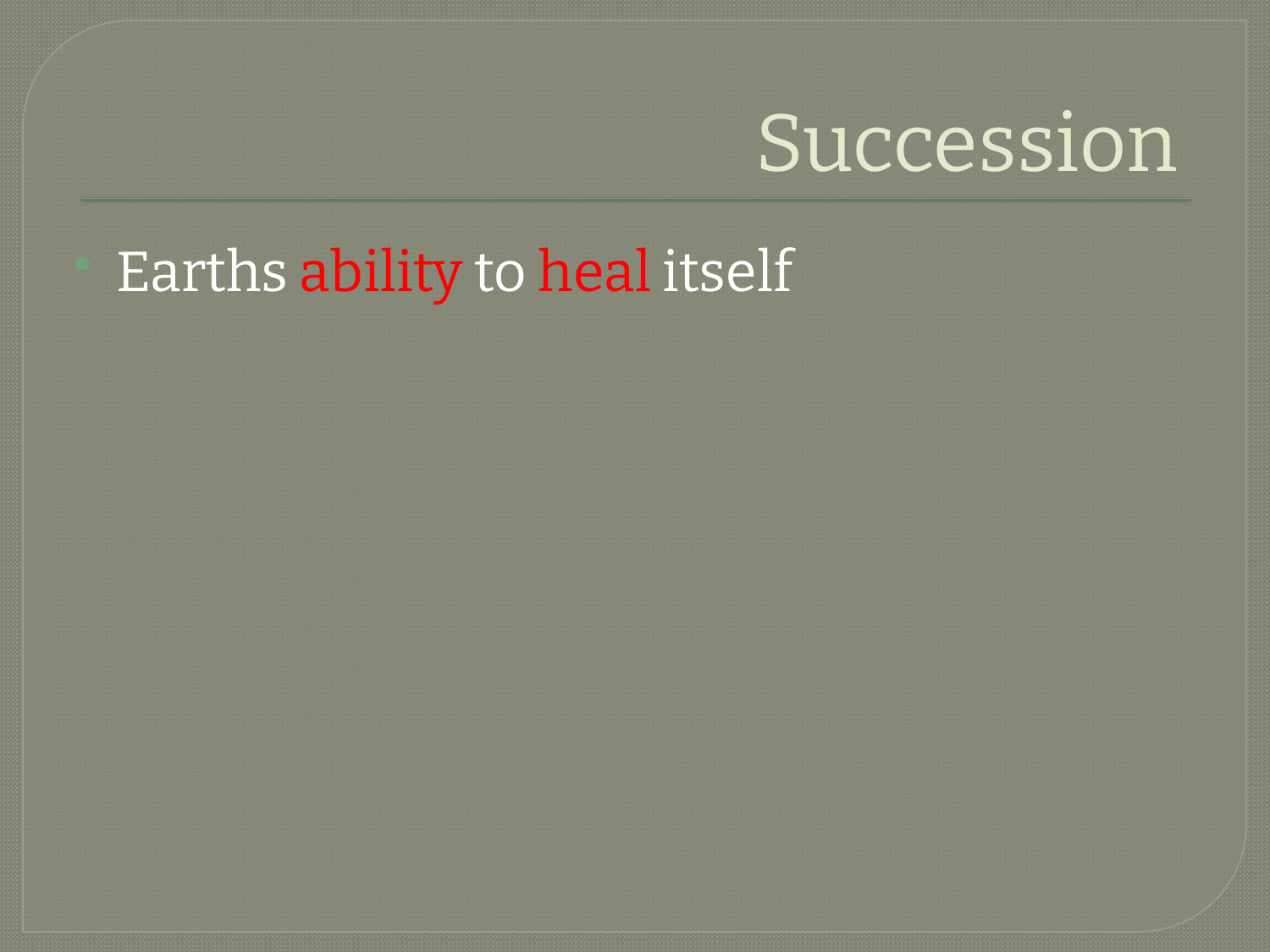

# Succession
Earths ability to heal itself